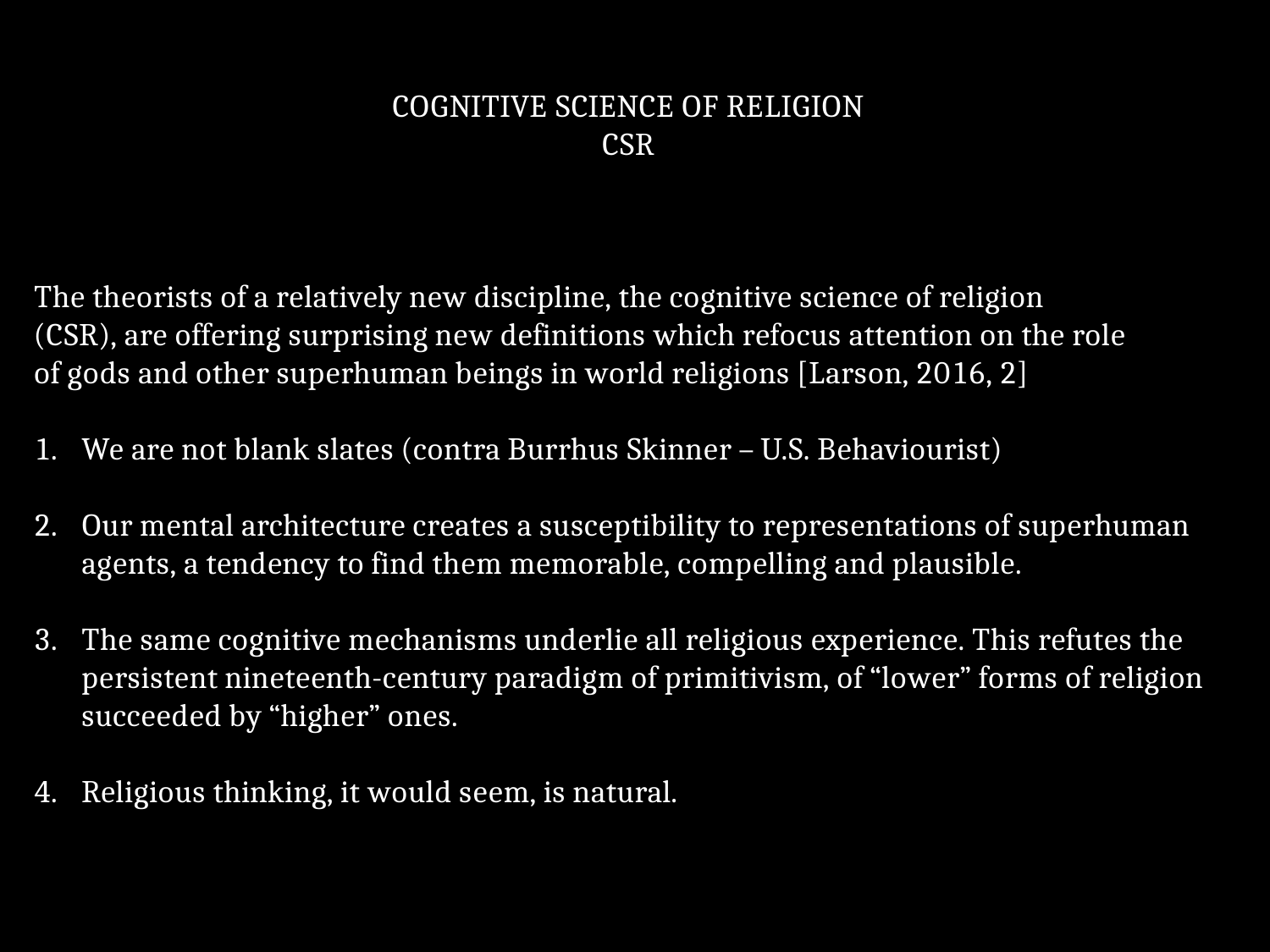

COGNITIVE SCIENCE OF RELIGION
CSR

The theorists of a relatively new discipline, the cognitive science of religion
(CSR), are offering surprising new definitions which refocus attention on the role
of gods and other superhuman beings in world religions [Larson, 2016, 2]

We are not blank slates (contra Burrhus Skinner – U.S. Behaviourist)

Our mental architecture creates a susceptibility to representations of superhuman agents, a tendency to find them memorable, compelling and plausible.

The same cognitive mechanisms underlie all religious experience. This refutes the persistent nineteenth-century paradigm of primitivism, of “lower” forms of religion succeeded by “higher” ones.

Religious thinking, it would seem, is natural.